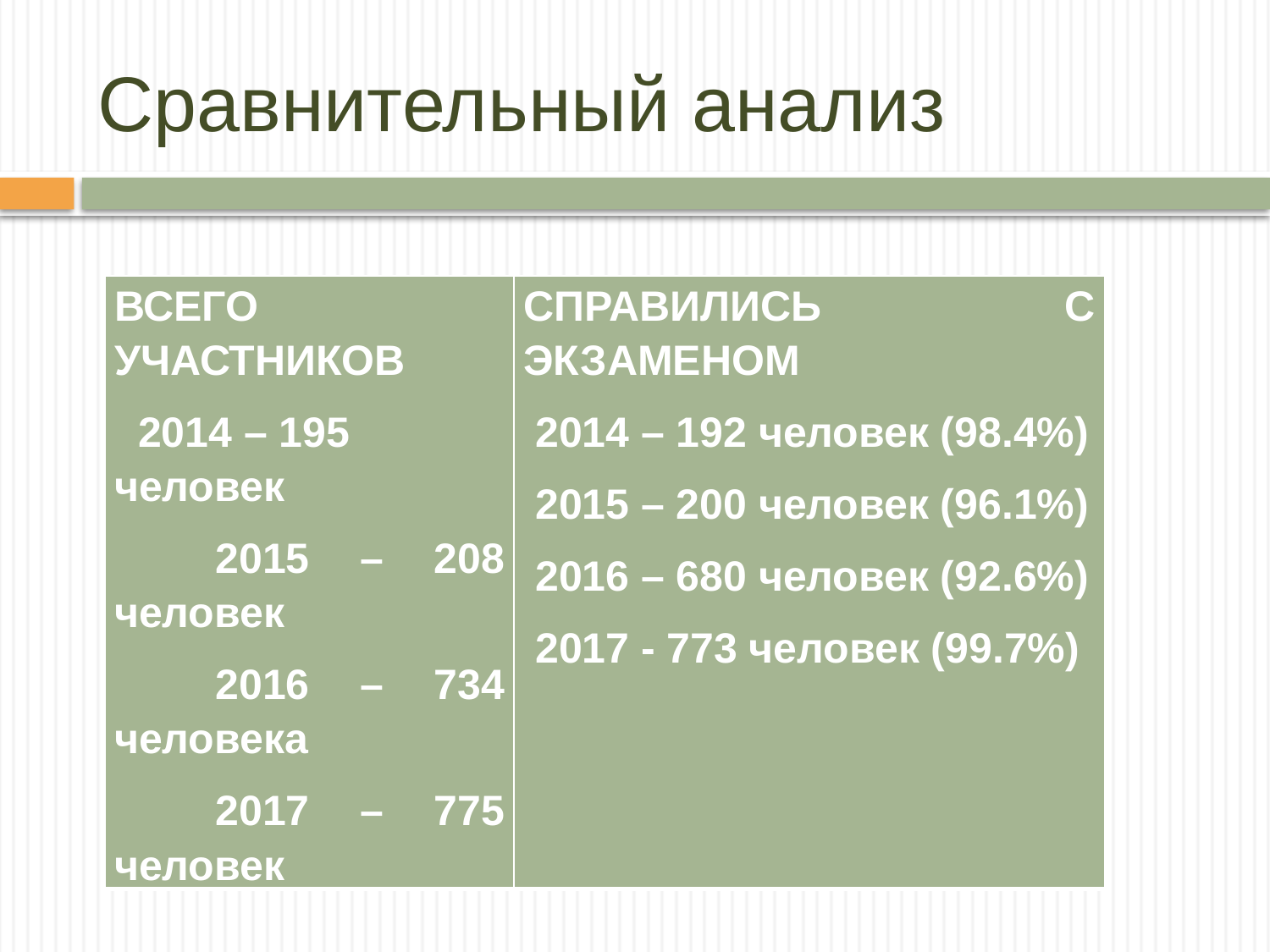

# Сравнительный анализ
| ВСЕГО УЧАСТНИКОВ 2014 – 195 человек 2015 – 208 человек 2016 – 734 человека 2017 – 775 человек | СПРАВИЛИСЬ С ЭКЗАМЕНОМ 2014 – 192 человек (98.4%) 2015 – 200 человек (96.1%) 2016 – 680 человек (92.6%) 2017 - 773 человек (99.7%) |
| --- | --- |